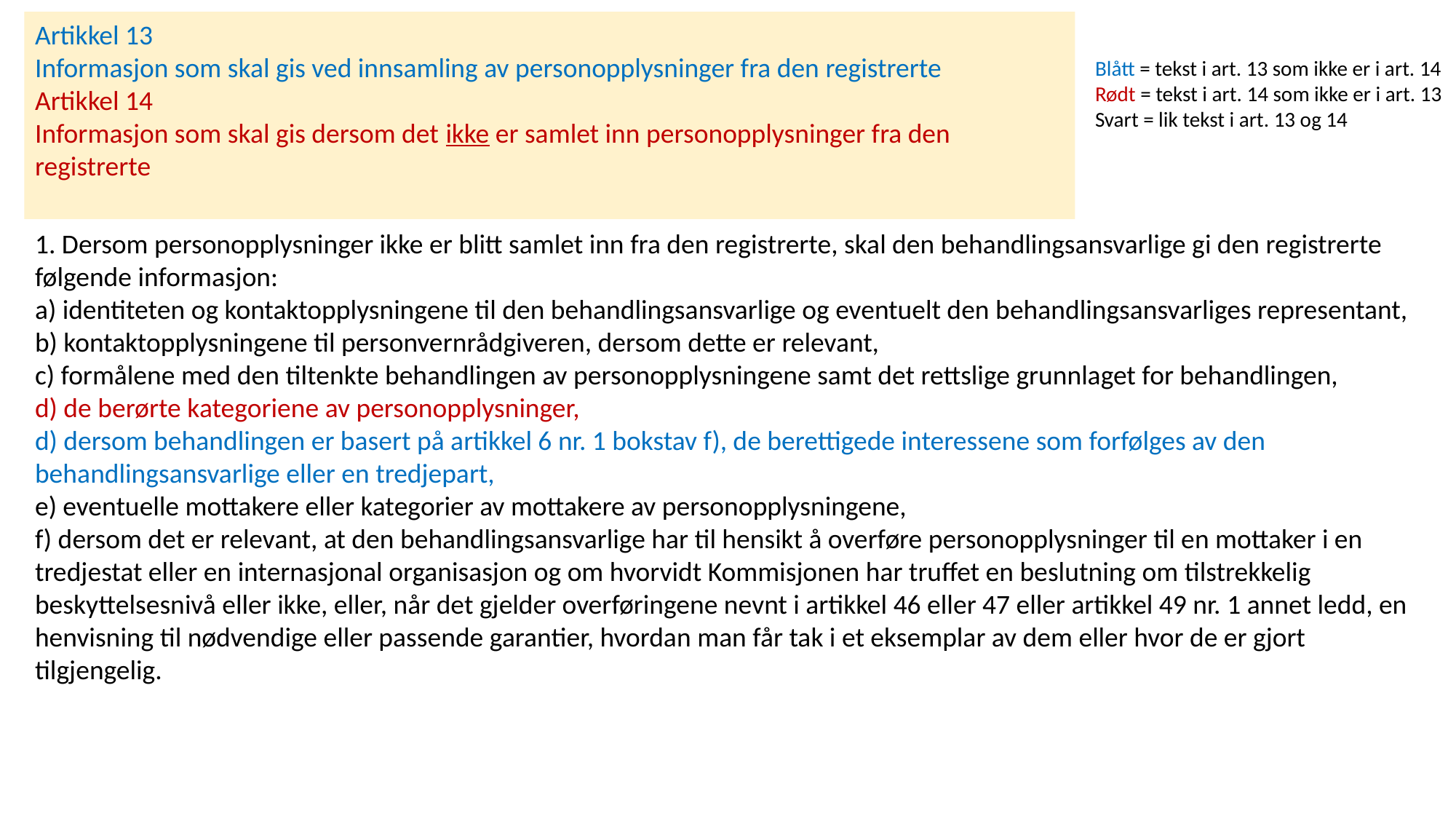

Artikkel 13
Informasjon som skal gis ved innsamling av personopplysninger fra den registrerte
Artikkel 14
Informasjon som skal gis dersom det ikke er samlet inn personopplysninger fra den registrerte

Blått = tekst i art. 13 som ikke er i art. 14
Rødt = tekst i art. 14 som ikke er i art. 13
Svart = lik tekst i art. 13 og 14

1. Dersom personopplysninger ikke er blitt samlet inn fra den registrerte, skal den behandlingsansvarlige gi den registrerte følgende informasjon:
a) identiteten og kontaktopplysningene til den behandlingsansvarlige og eventuelt den behandlingsansvarliges representant,
b) kontaktopplysningene til personvernrådgiveren, dersom dette er relevant,
c) formålene med den tiltenkte behandlingen av personopplysningene samt det rettslige grunnlaget for behandlingen,
d) de berørte kategoriene av personopplysninger,
d) dersom behandlingen er basert på artikkel 6 nr. 1 bokstav f), de berettigede interessene som forfølges av den
behandlingsansvarlige eller en tredjepart,
e) eventuelle mottakere eller kategorier av mottakere av personopplysningene,
f) dersom det er relevant, at den behandlingsansvarlige har til hensikt å overføre personopplysninger til en mottaker i en tredjestat eller en internasjonal organisasjon og om hvorvidt Kommisjonen har truffet en beslutning om tilstrekkelig beskyttelsesnivå eller ikke, eller, når det gjelder overføringene nevnt i artikkel 46 eller 47 eller artikkel 49 nr. 1 annet ledd, en henvisning til nødvendige eller passende garantier, hvordan man får tak i et eksemplar av dem eller hvor de er gjort tilgjengelig.